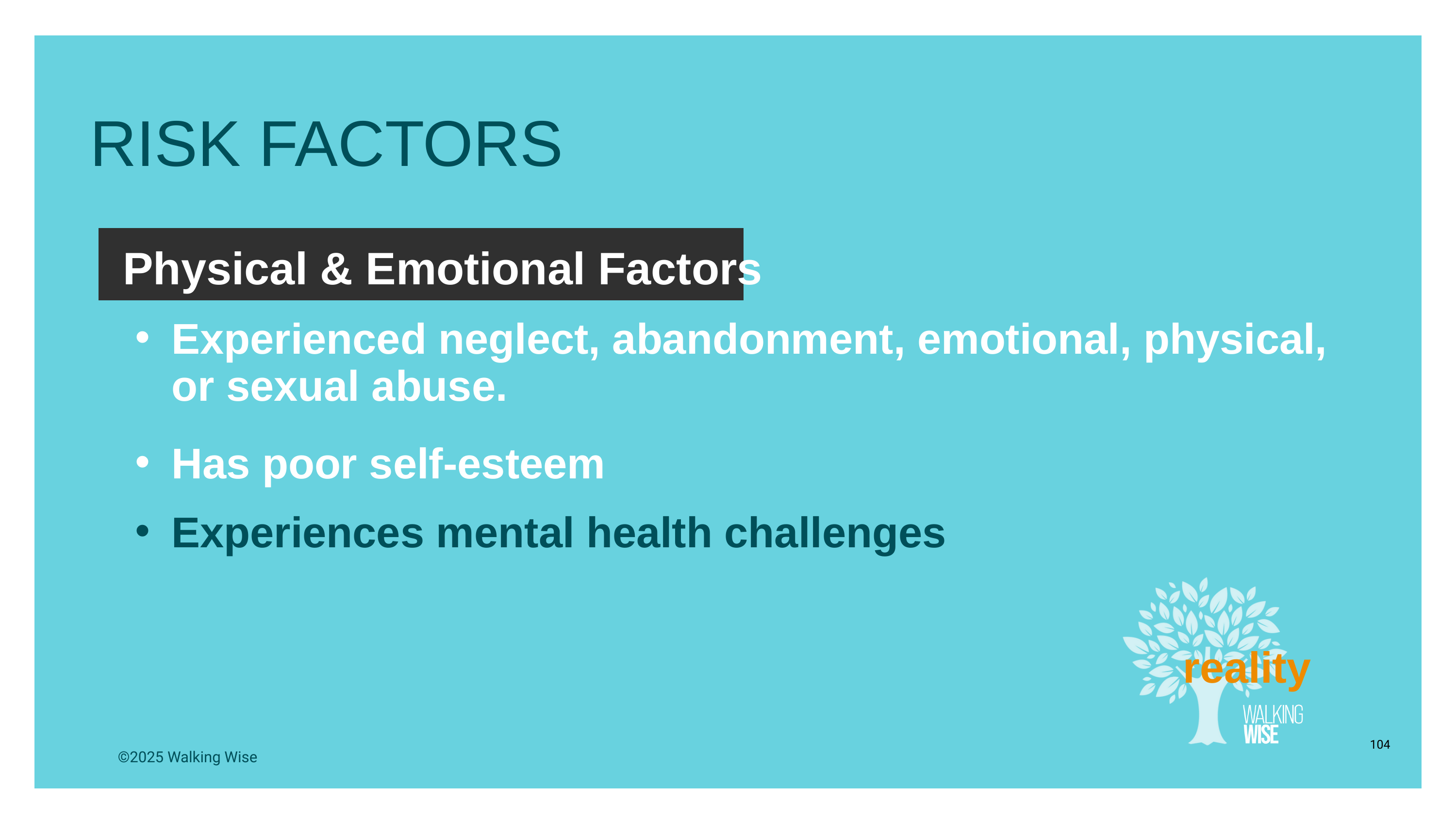

RISK FACTORS

Physical & Emotional Factors
Experienced neglect, abandonment, emotional, physical, or sexual abuse.

Has poor self-esteem
Experiences mental health challenges

reality

104
©2025 Walking Wise